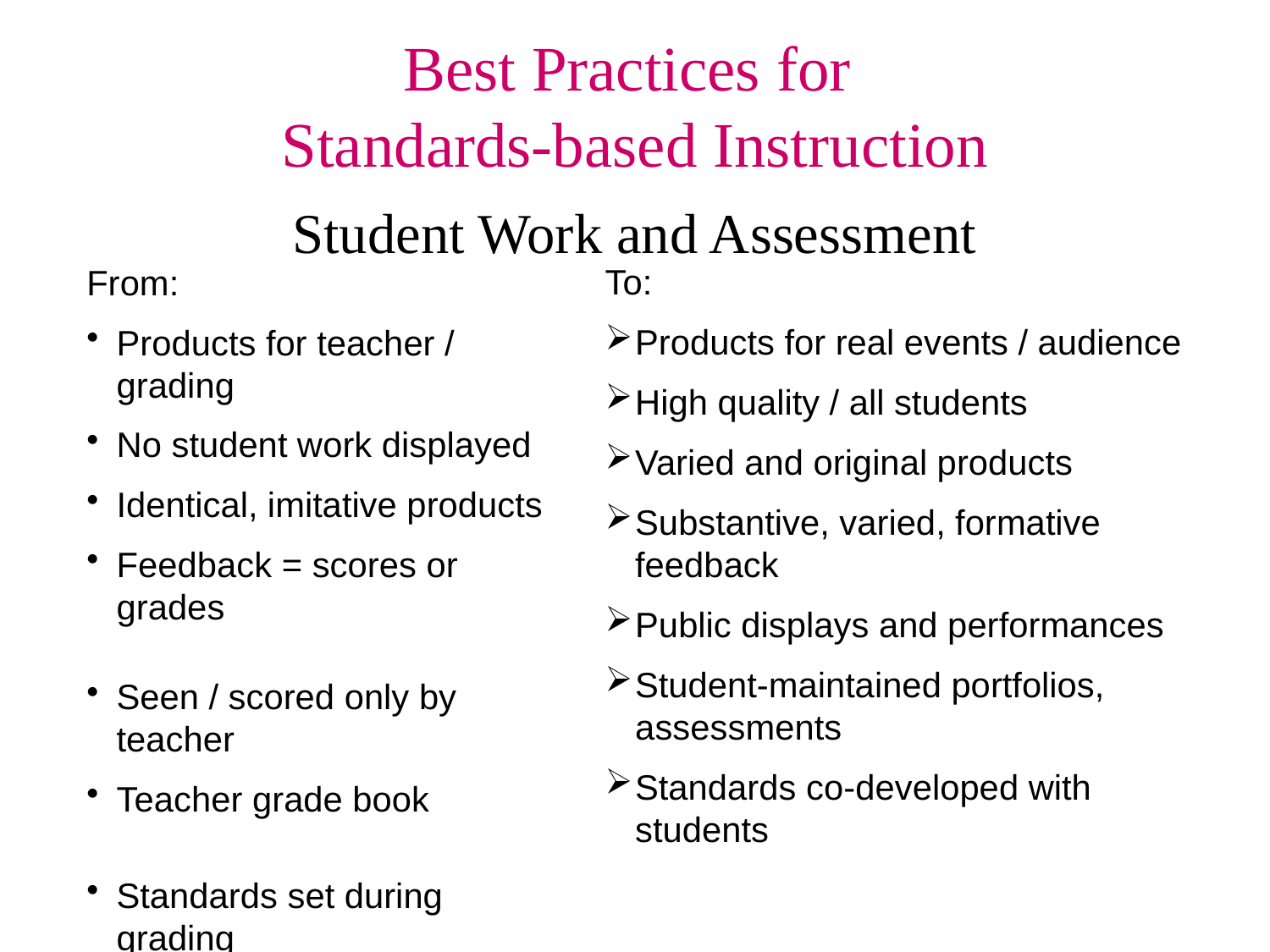

# Best Practices for Standards-based Instruction
Student Work and Assessment
From:
Products for teacher / grading
No student work displayed
Identical, imitative products
Feedback = scores or grades

Seen / scored only by teacher
Teacher grade book

Standards set during grading
To:
Products for real events / audience
High quality / all students
Varied and original products
Substantive, varied, formative feedback
Public displays and performances
Student-maintained portfolios, assessments
Standards co-developed with students